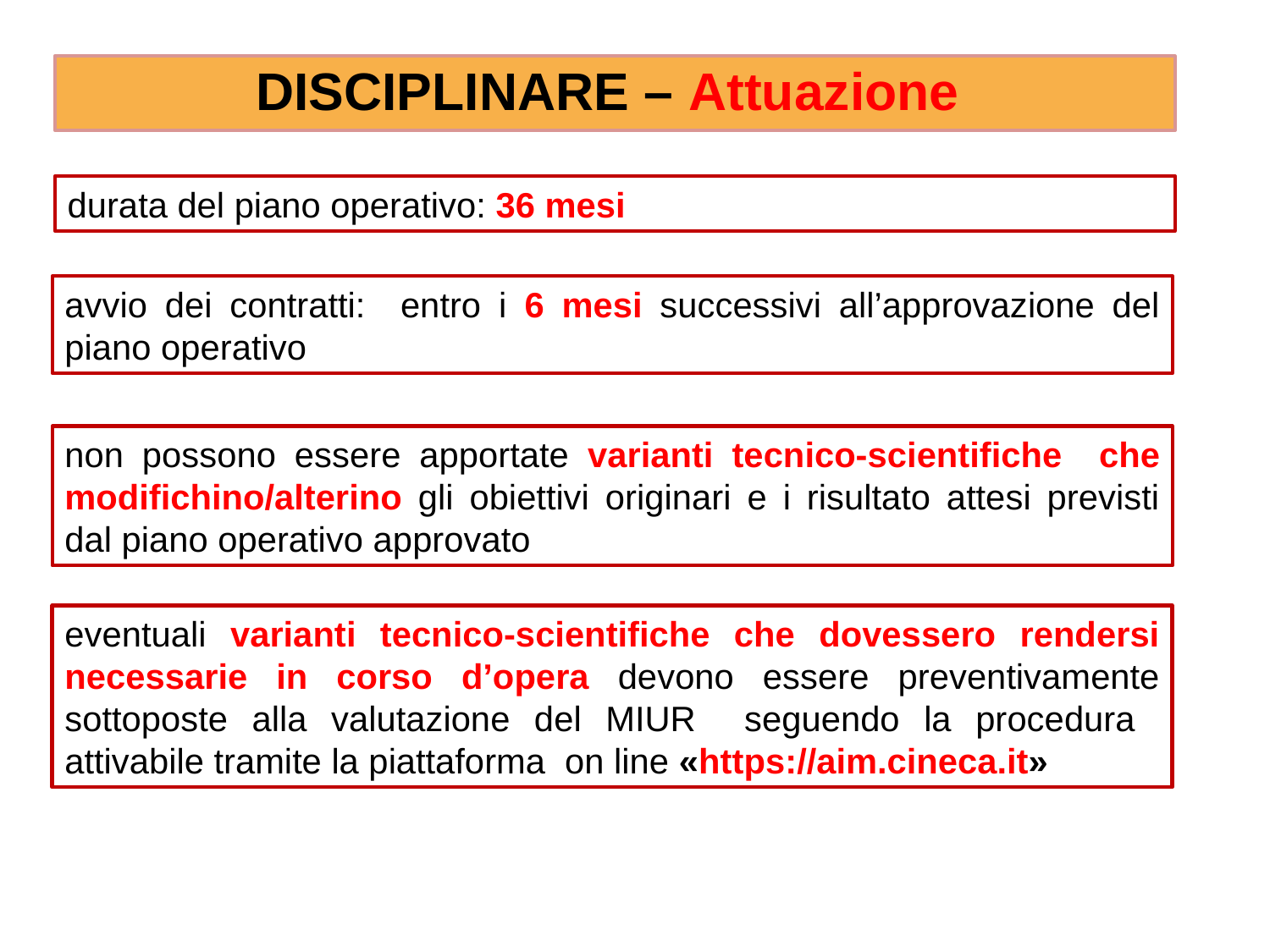

DISCIPLINARE – Attuazione
durata del piano operativo: 36 mesi
avvio dei contratti:  entro i 6 mesi successivi all’approvazione del piano operativo
non possono essere apportate varianti tecnico-scientifiche  che modifichino/alterino gli obiettivi originari e i risultato attesi previsti dal piano operativo approvato
eventuali varianti tecnico-scientifiche che dovessero rendersi necessarie in corso d’opera devono essere preventivamente sottoposte alla valutazione del MIUR  seguendo la procedura  attivabile tramite la piattaforma  on line «https://aim.cineca.it»